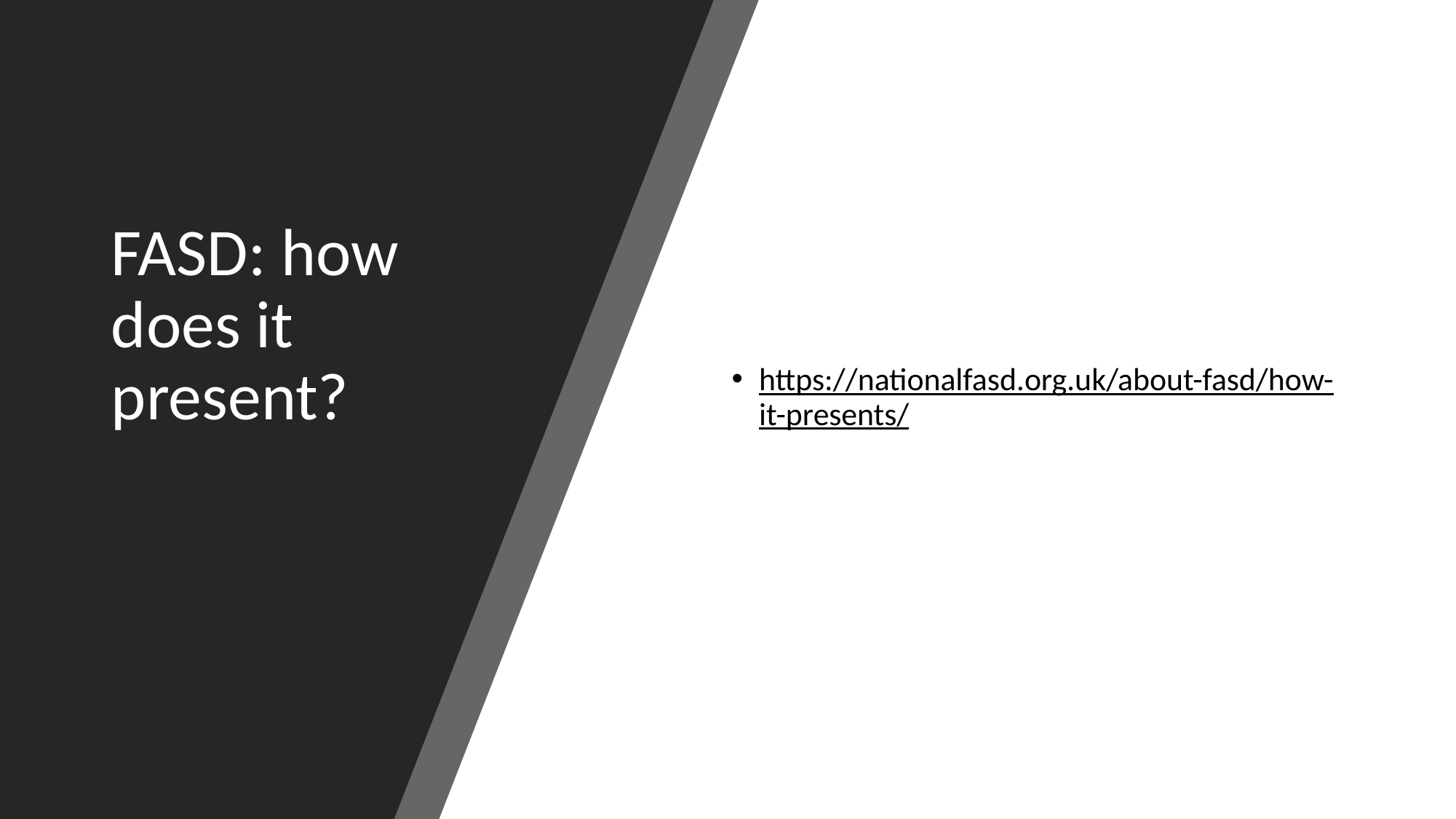

# FASD: how does it present?
https://nationalfasd.org.uk/about-fasd/how-it-presents/